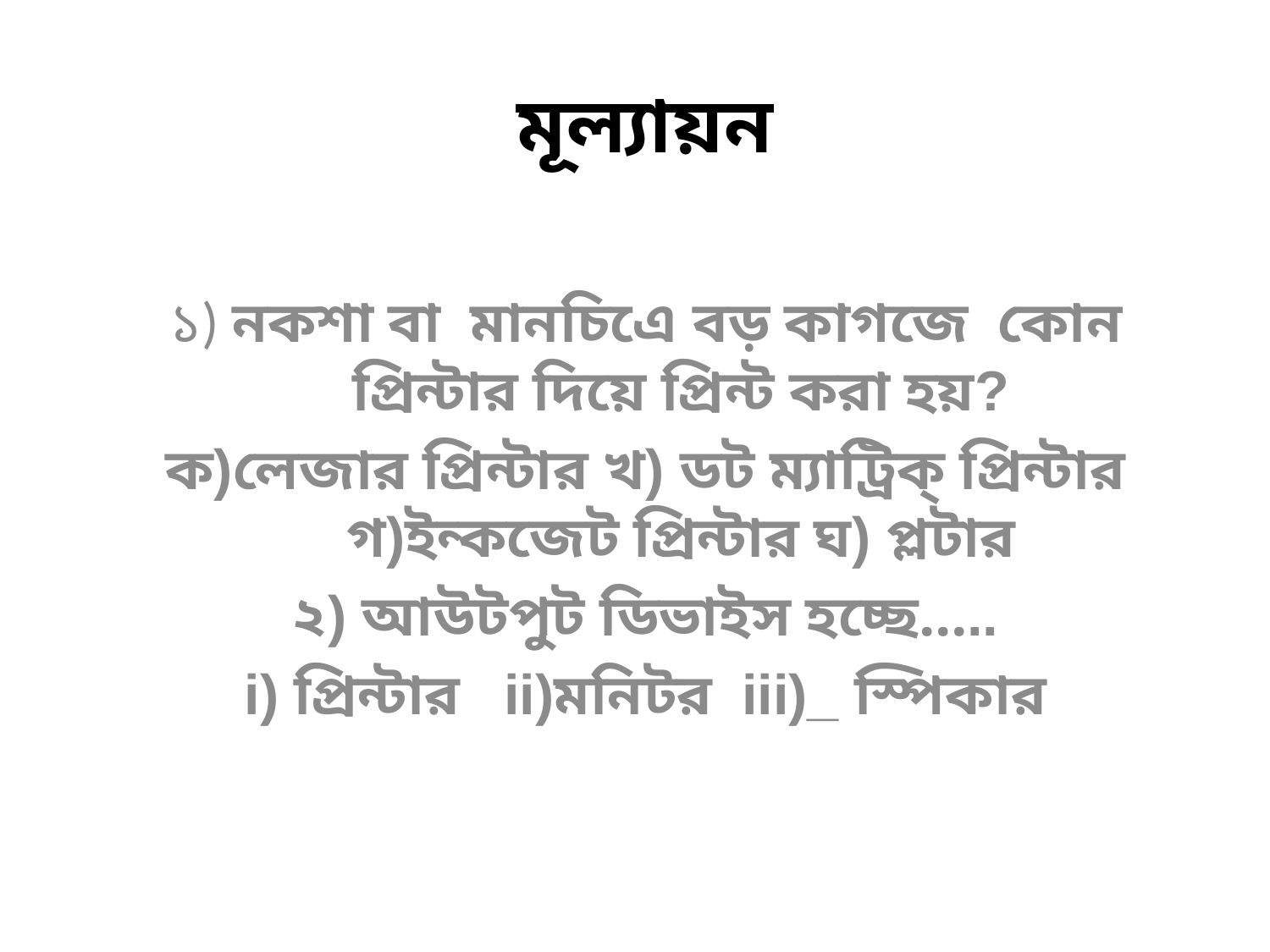

# মূল্যায়ন

১) নকশা বা  মানচিএে বড় কাগজে  কোন প্রিন্টার দিয়ে প্রিন্ট করা হয়?
ক)লেজার প্রিন্টার খ) ডট ম্যাট্রিক্ প্রিন্টার গ)ইন্কজেট প্রিন্টার ঘ) প্লটার
২) আউটপুট ডিভাইস হচ্ছে…..
i) প্রিন্টার   ii)মনিটর  iii)_ স্পিকার